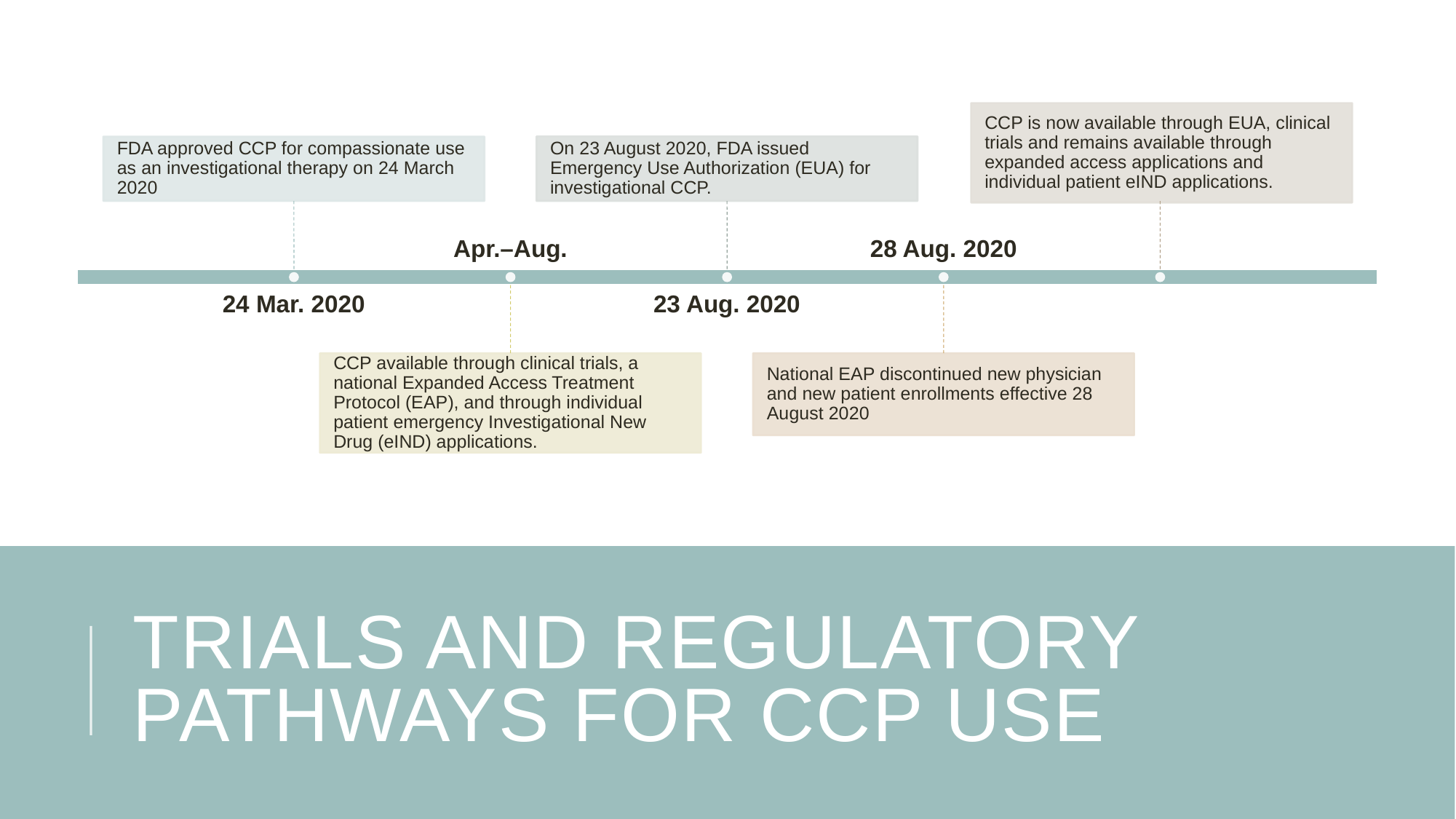

24 Mar. 2020
FDA approved CCP for compassionate use as an investigational therapy on 24 March 2020
Apr.–Aug.
CCP available through clinical trials, a national Expanded Access Treatment Protocol (EAP), and through individual patient emergency Investigational New Drug (eIND) applications.
23 Aug. 2020
On 23 August 2020, FDA issued Emergency Use Authorization (EUA) for investigational CCP.
28 Aug. 2020
National EAP discontinued new physician and new patient enrollments effective 28 August 2020

CCP is now available through EUA, clinical trials and remains available through expanded access applications and individual patient eIND applications.

# TRIALS AND REGULATORY PATHWAYS FOR CCP USE